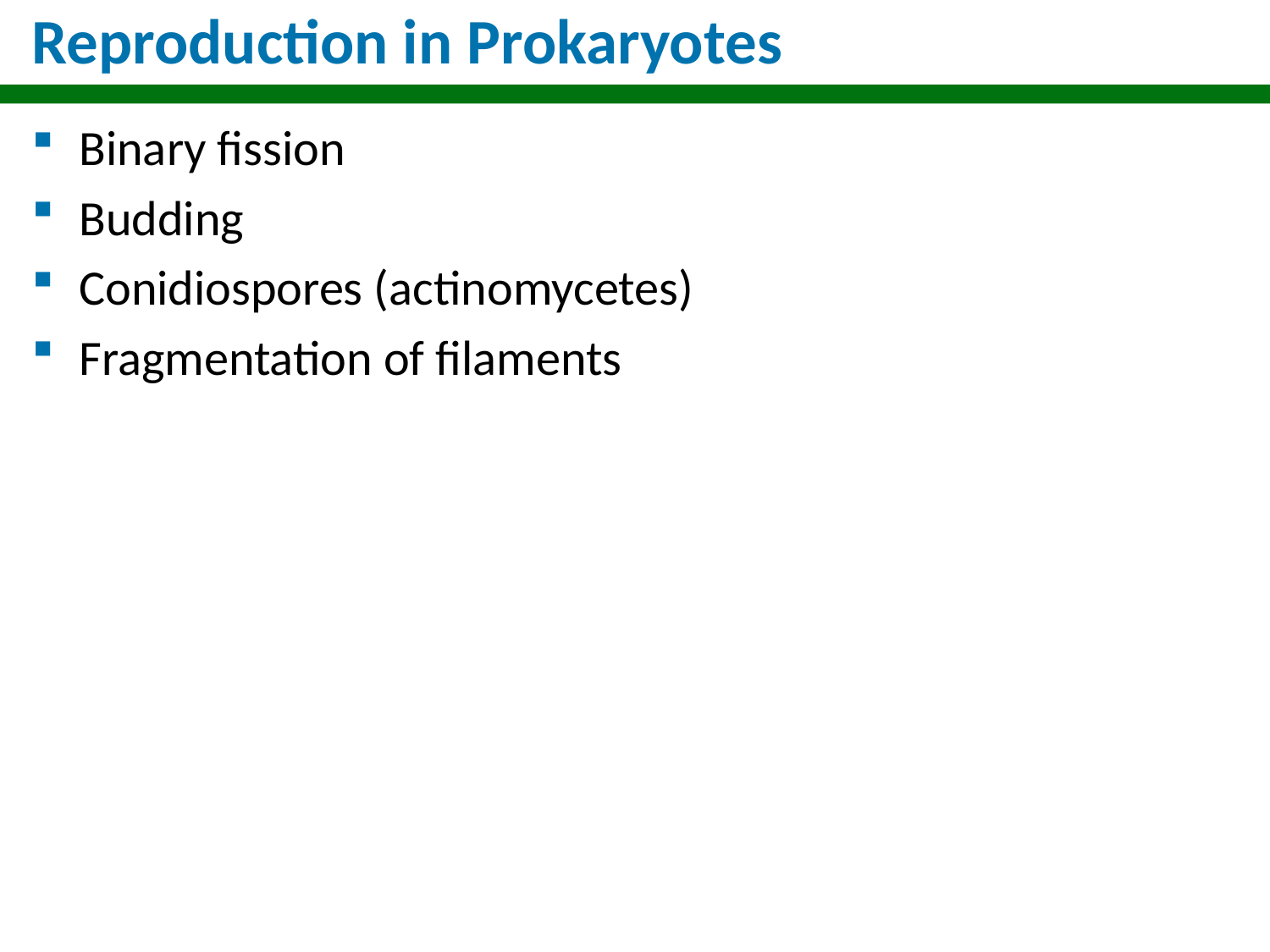

# Reproduction in Prokaryotes
Binary fission
Budding
Conidiospores (actinomycetes)
Fragmentation of filaments